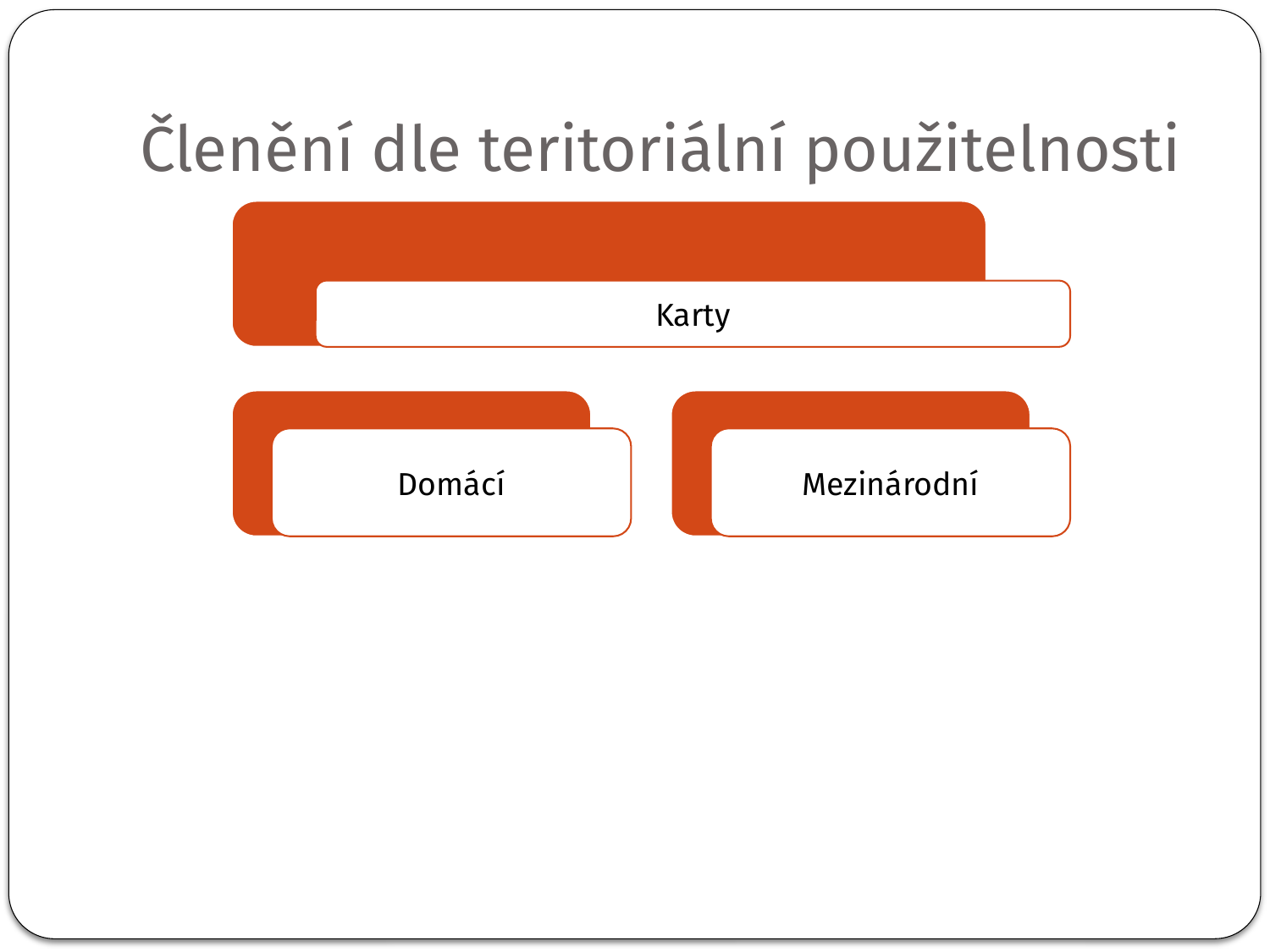

# Členění dle teritoriální použitelnosti
Karty
Domácí
Mezinárodní